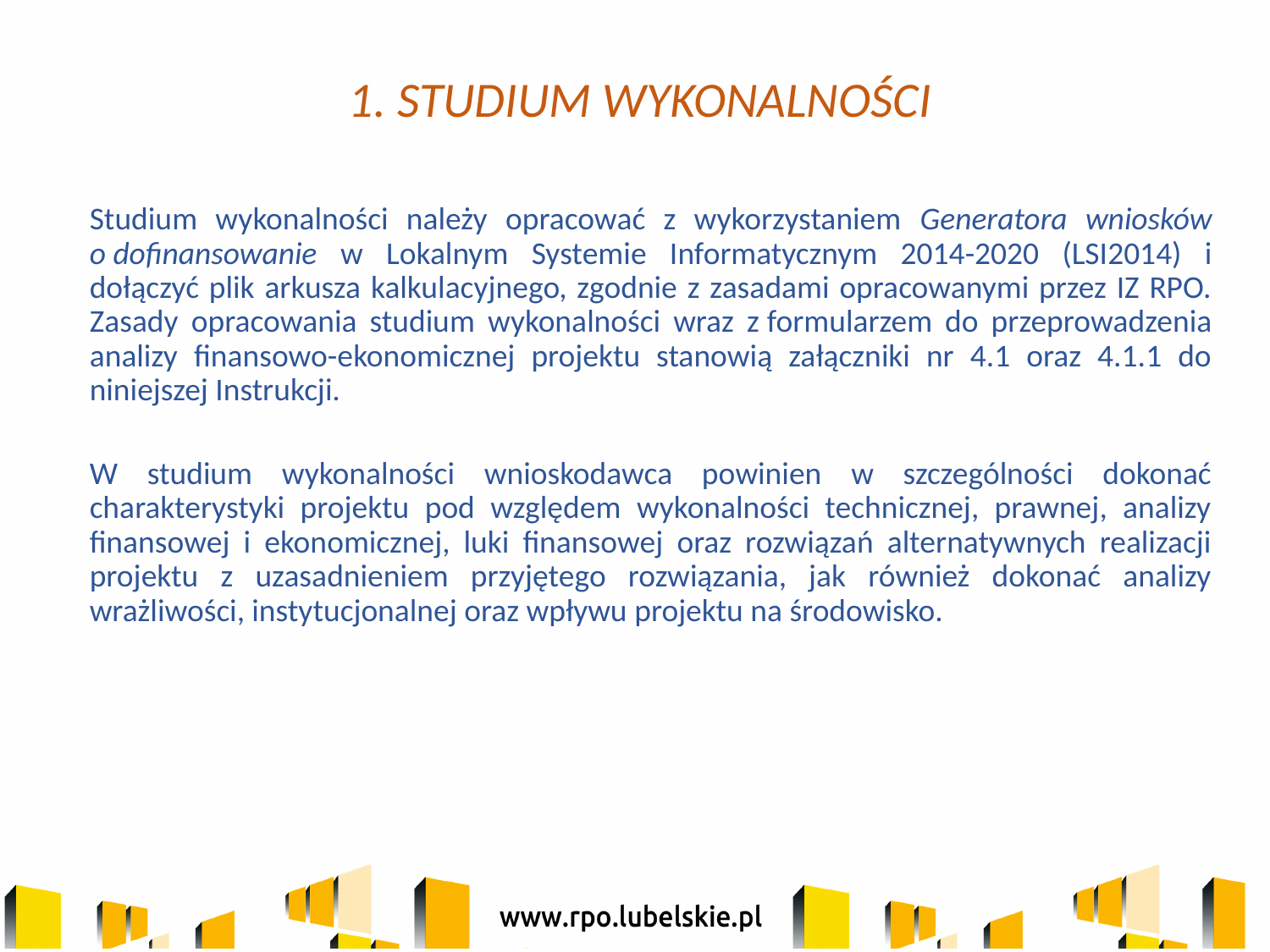

# 1. STUDIUM WYKONALNOŚCI
	Studium wykonalności należy opracować z wykorzystaniem Generatora wniosków o dofinansowanie w Lokalnym Systemie Informatycznym 2014-2020 (LSI2014) i dołączyć plik arkusza kalkulacyjnego, zgodnie z zasadami opracowanymi przez IZ RPO. Zasady opracowania studium wykonalności wraz z formularzem do przeprowadzenia analizy finansowo-ekonomicznej projektu stanowią załączniki nr 4.1 oraz 4.1.1 do niniejszej Instrukcji.

	W studium wykonalności wnioskodawca powinien w szczególności dokonać charakterystyki projektu pod względem wykonalności technicznej, prawnej, analizy finansowej i ekonomicznej, luki finansowej oraz rozwiązań alternatywnych realizacji projektu z uzasadnieniem przyjętego rozwiązania, jak również dokonać analizy wrażliwości, instytucjonalnej oraz wpływu projektu na środowisko.